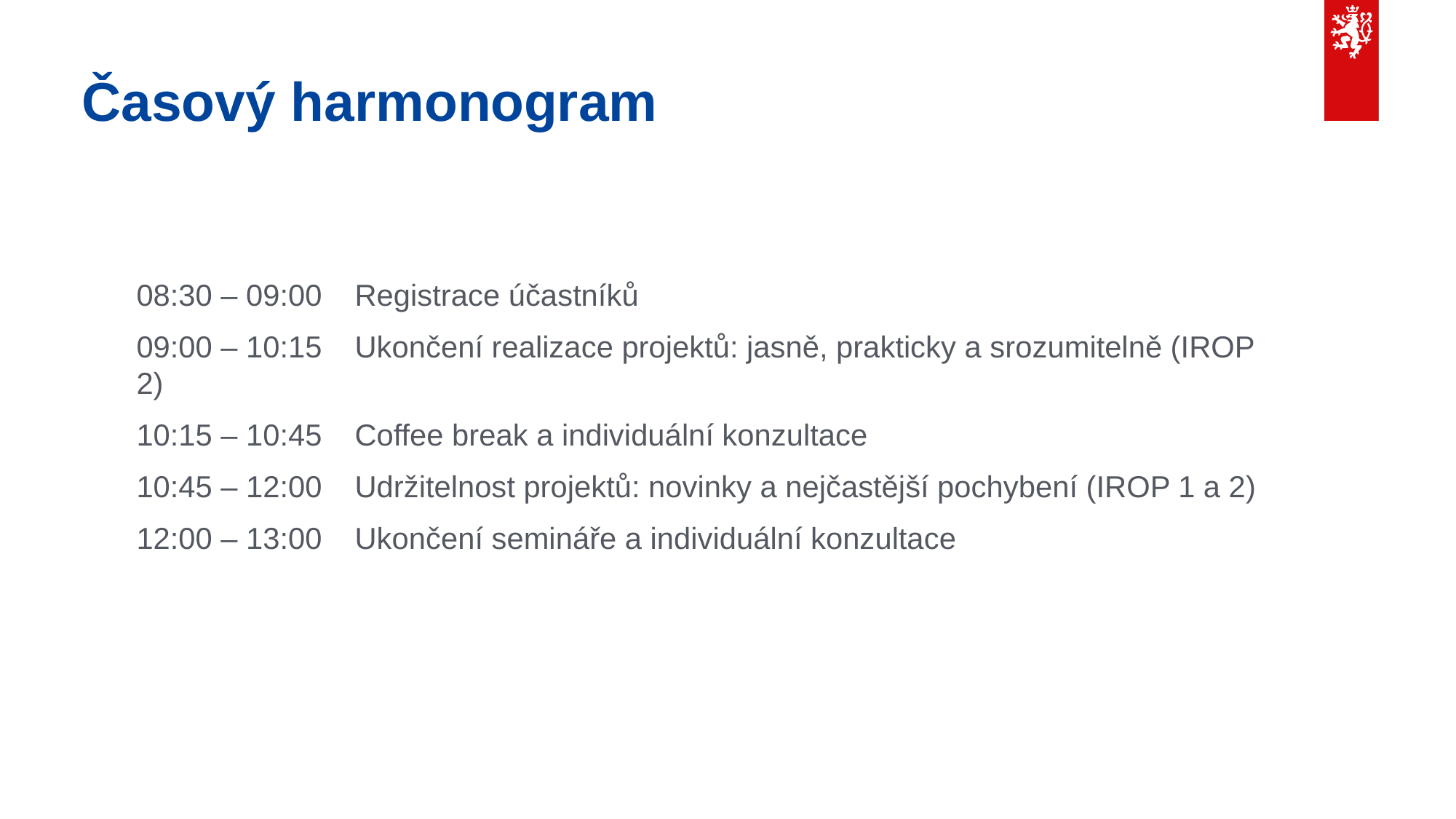

# Časový harmonogram
08:30 – 09:00	Registrace účastníků
09:00 – 10:15	Ukončení realizace projektů: jasně, prakticky a srozumitelně (IROP 2)
10:15 – 10:45	Coffee break a individuální konzultace
10:45 – 12:00	Udržitelnost projektů: novinky a nejčastější pochybení (IROP 1 a 2)
12:00 – 13:00	Ukončení semináře a individuální konzultace